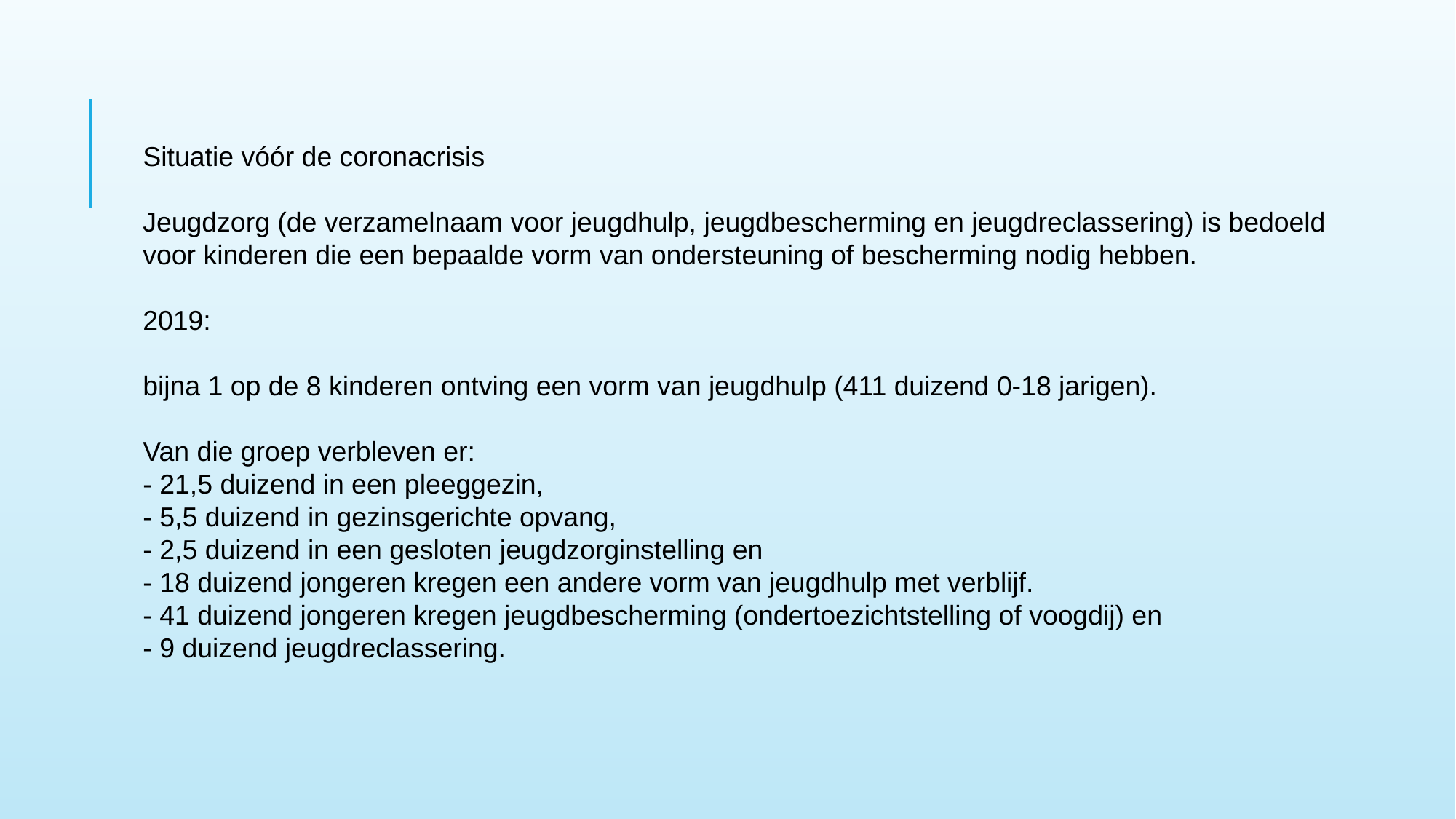

Situatie vóór de coronacrisis

Jeugdzorg (de verzamelnaam voor jeugdhulp, jeugdbescherming en jeugdreclassering) is bedoeld voor kinderen die een bepaalde vorm van ondersteuning of bescherming nodig hebben.

2019:

bijna 1 op de 8 kinderen ontving een vorm van jeugdhulp (411 duizend 0-18 jarigen).

Van die groep verbleven er:
- 21,5 duizend in een pleeggezin,
- 5,5 duizend in gezinsgerichte opvang,
- 2,5 duizend in een gesloten jeugdzorginstelling en
- 18 duizend jongeren kregen een andere vorm van jeugdhulp met verblijf.
- 41 duizend jongeren kregen jeugdbescherming (ondertoezichtstelling of voogdij) en
- 9 duizend jeugdreclassering.